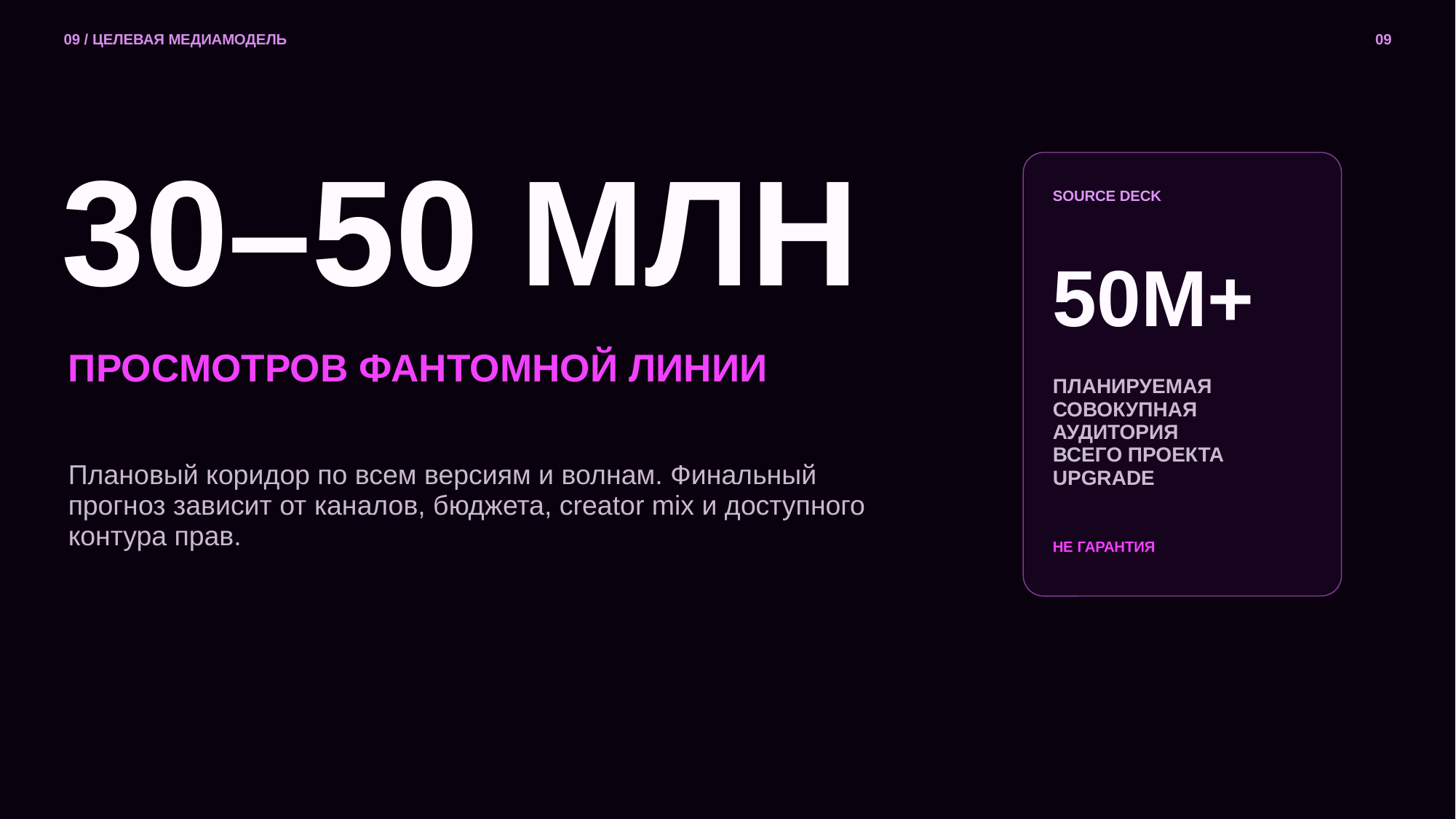

09 / ЦЕЛЕВАЯ МЕДИАМОДЕЛЬ
09
30–50 МЛН

SOURCE DECK
50М+
ПРОСМОТРОВ ФАНТОМНОЙ ЛИНИИ
ПЛАНИРУЕМАЯ
СОВОКУПНАЯ АУДИТОРИЯ
ВСЕГО ПРОЕКТА UPGRADE
Плановый коридор по всем версиям и волнам. Финальный прогноз зависит от каналов, бюджета, creator mix и доступного контура прав.
НЕ ГАРАНТИЯ